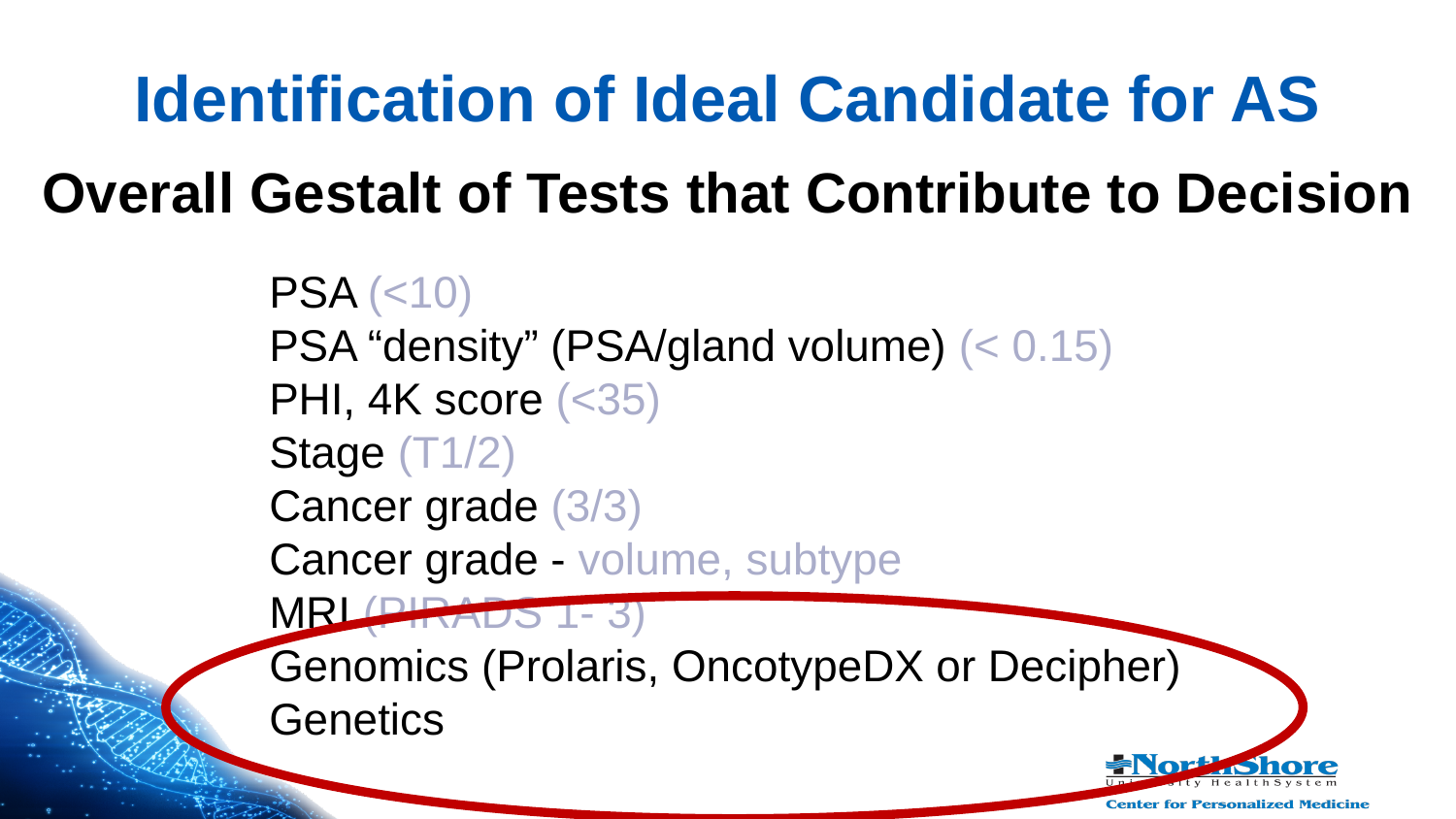

# Identification of Ideal Candidate for AS
Overall Gestalt of Tests that Contribute to Decision

PSA (<10)
PSA “density” (PSA/gland volume) (< 0.15)
PHI, 4K score (<35)
Stage (T1/2)
Cancer grade (3/3)
Cancer grade - volume, subtype
MRI (PIRADS 1- 3)
Genomics (Prolaris, OncotypeDX or Decipher)
Genetics